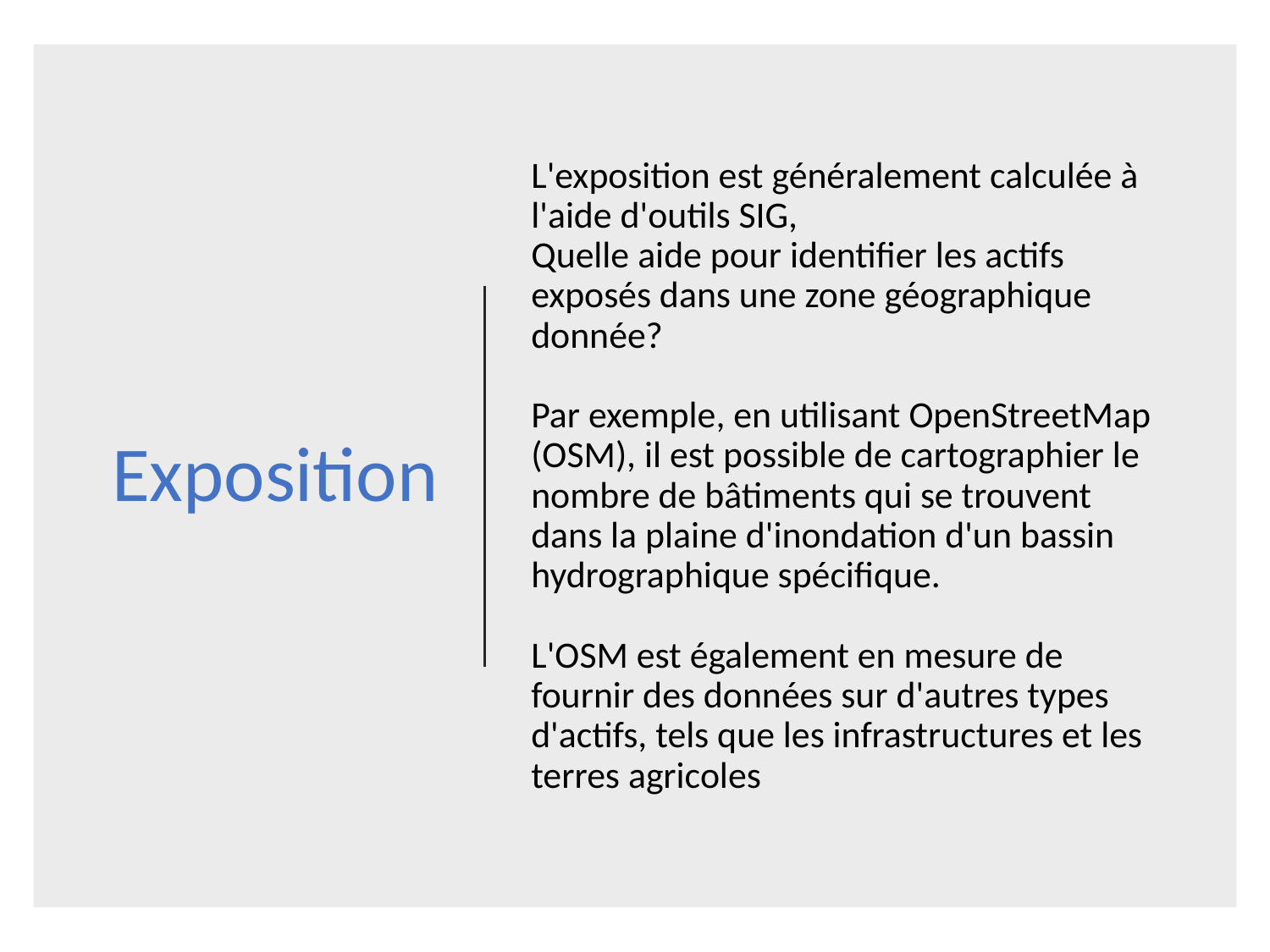

# Exposition
L'exposition est généralement calculée à l'aide d'outils SIG,
Quelle aide pour identifier les actifs exposés dans une zone géographique donnée?

Par exemple, en utilisant OpenStreetMap (OSM), il est possible de cartographier le nombre de bâtiments qui se trouvent dans la plaine d'inondation d'un bassin hydrographique spécifique.

L'OSM est également en mesure de fournir des données sur d'autres types d'actifs, tels que les infrastructures et les terres agricoles